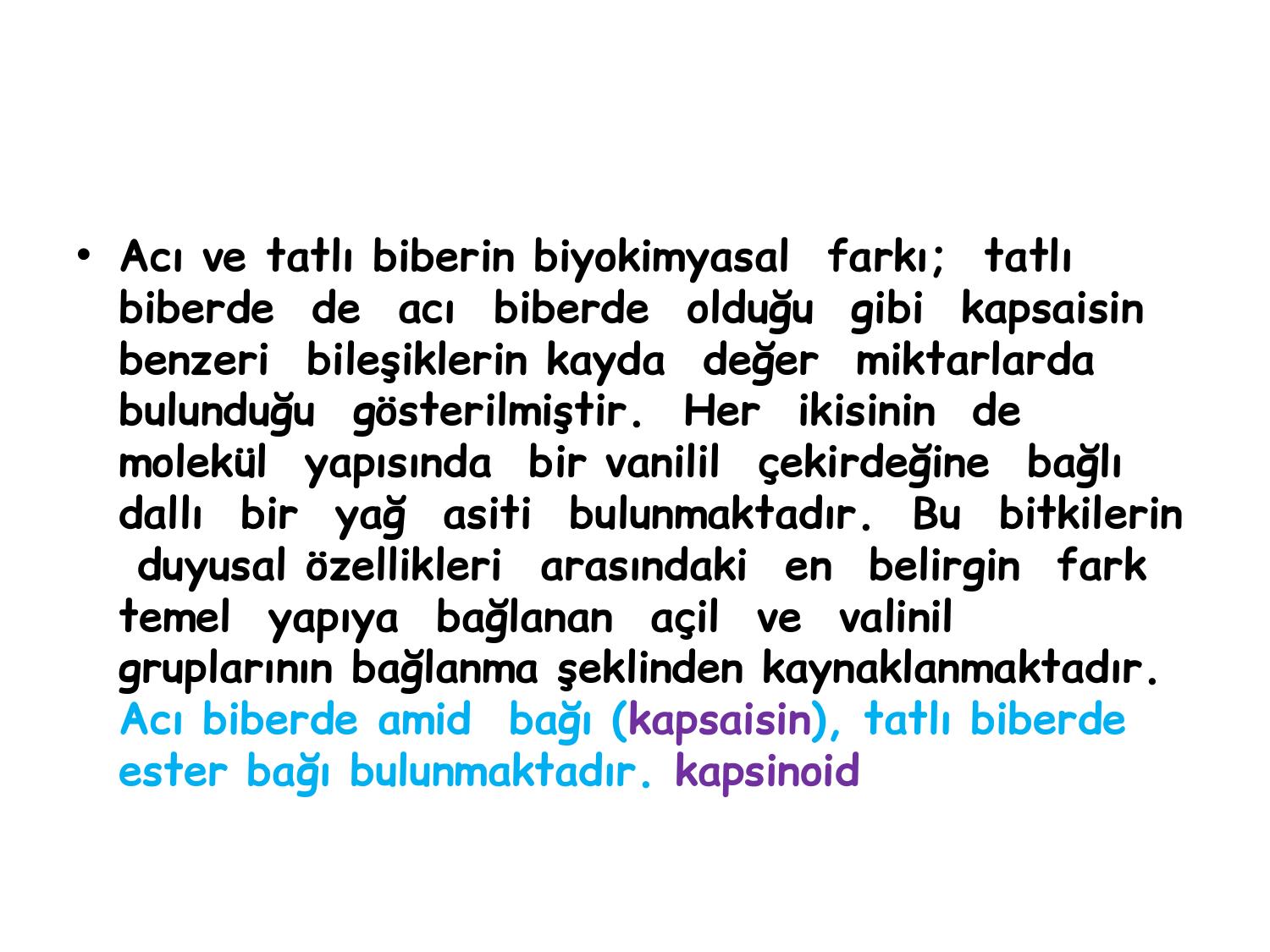

#
Acı ve tatlı biberin biyokimyasal  farkı;  tatlı  biberde  de  acı  biberde  olduğu  gibi  kapsaisin  benzeri  bileşiklerin kayda  değer  miktarlarda  bulunduğu  gösterilmiştir.  Her  ikisinin  de  molekül  yapısında  bir vanilil  çekirdeğine  bağlı  dallı  bir  yağ  asiti  bulunmaktadır.  Bu  bitkilerin  duyusal özellikleri  arasındaki  en  belirgin  fark  temel  yapıya  bağlanan  açil  ve  valinil  gruplarının bağlanma şeklinden kaynaklanmaktadır. Acı biberde amid  bağı (kapsaisin), tatlı biberde ester bağı bulunmaktadır. kapsinoid